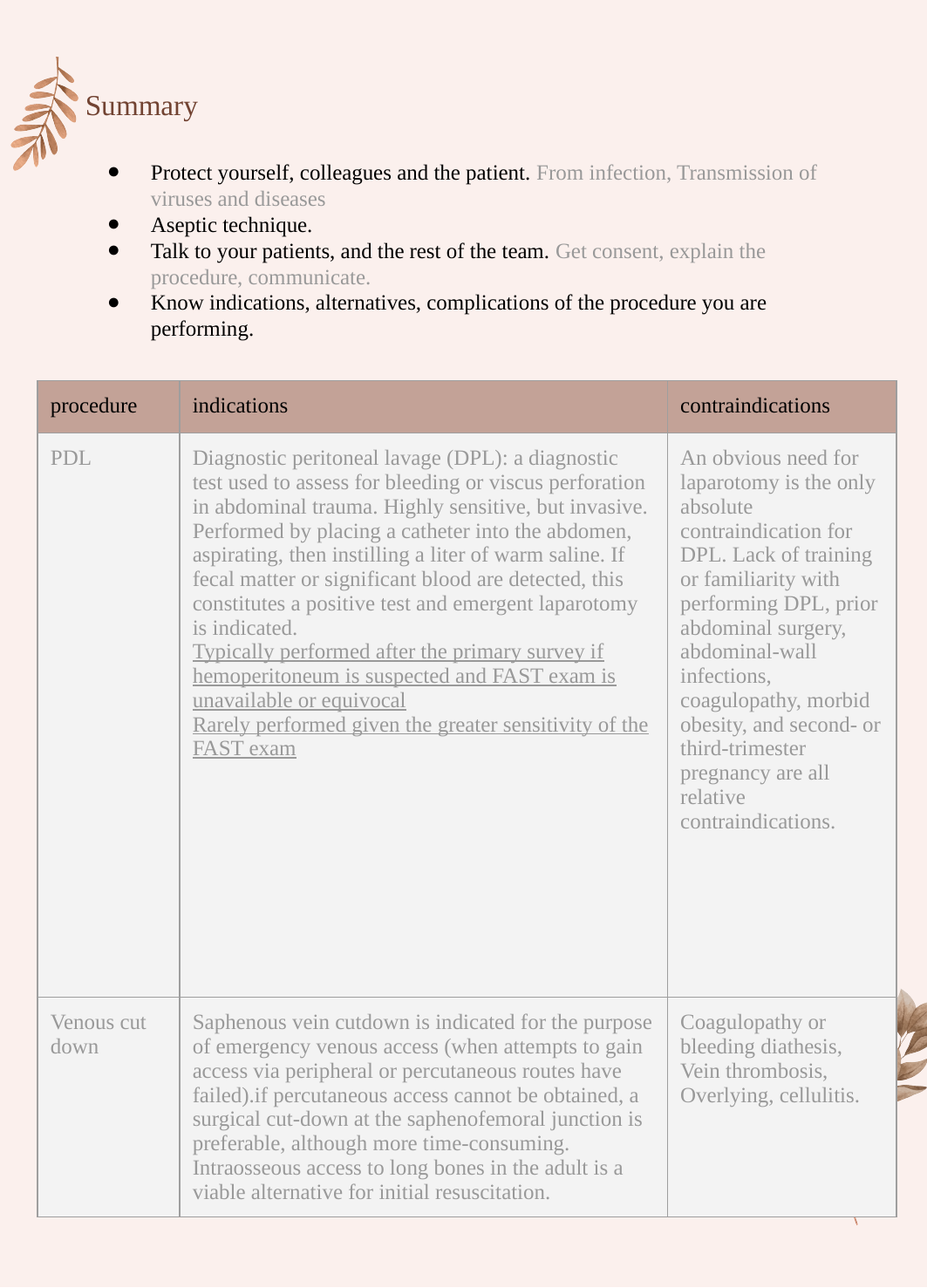

Summary

Protect yourself, colleagues and the patient. From infection, Transmission of viruses and diseases
Aseptic technique.
Talk to your patients, and the rest of the team. Get consent, explain the procedure, communicate.
Know indications, alternatives, complications of the procedure you are performing.

| procedure | indications | contraindications |
| --- | --- | --- |
| PDL | Diagnostic peritoneal lavage (DPL): a diagnostic test used to assess for bleeding or viscus perforation in abdominal trauma. Highly sensitive, but invasive. Performed by placing a catheter into the abdomen, aspirating, then instilling a liter of warm saline. If fecal matter or significant blood are detected, this constitutes a positive test and emergent laparotomy is indicated. Typically performed after the primary survey if hemoperitoneum is suspected and FAST exam is unavailable or equivocal Rarely performed given the greater sensitivity of the FAST exam | An obvious need for laparotomy is the only absolute contraindication for DPL. Lack of training or familiarity with performing DPL, prior abdominal surgery, abdominal-wall infections, coagulopathy, morbid obesity, and second- or third-trimester pregnancy are all relative contraindications. |
| Venous cut down | Saphenous vein cutdown is indicated for the purpose of emergency venous access (when attempts to gain access via peripheral or percutaneous routes have failed).if percutaneous access cannot be obtained, a surgical cut-down at the saphenofemoral junction is preferable, although more time-consuming. Intraosseous access to long bones in the adult is a viable alternative for initial resuscitation. | Coagulopathy or bleeding diathesis, Vein thrombosis, Overlying, cellulitis. |